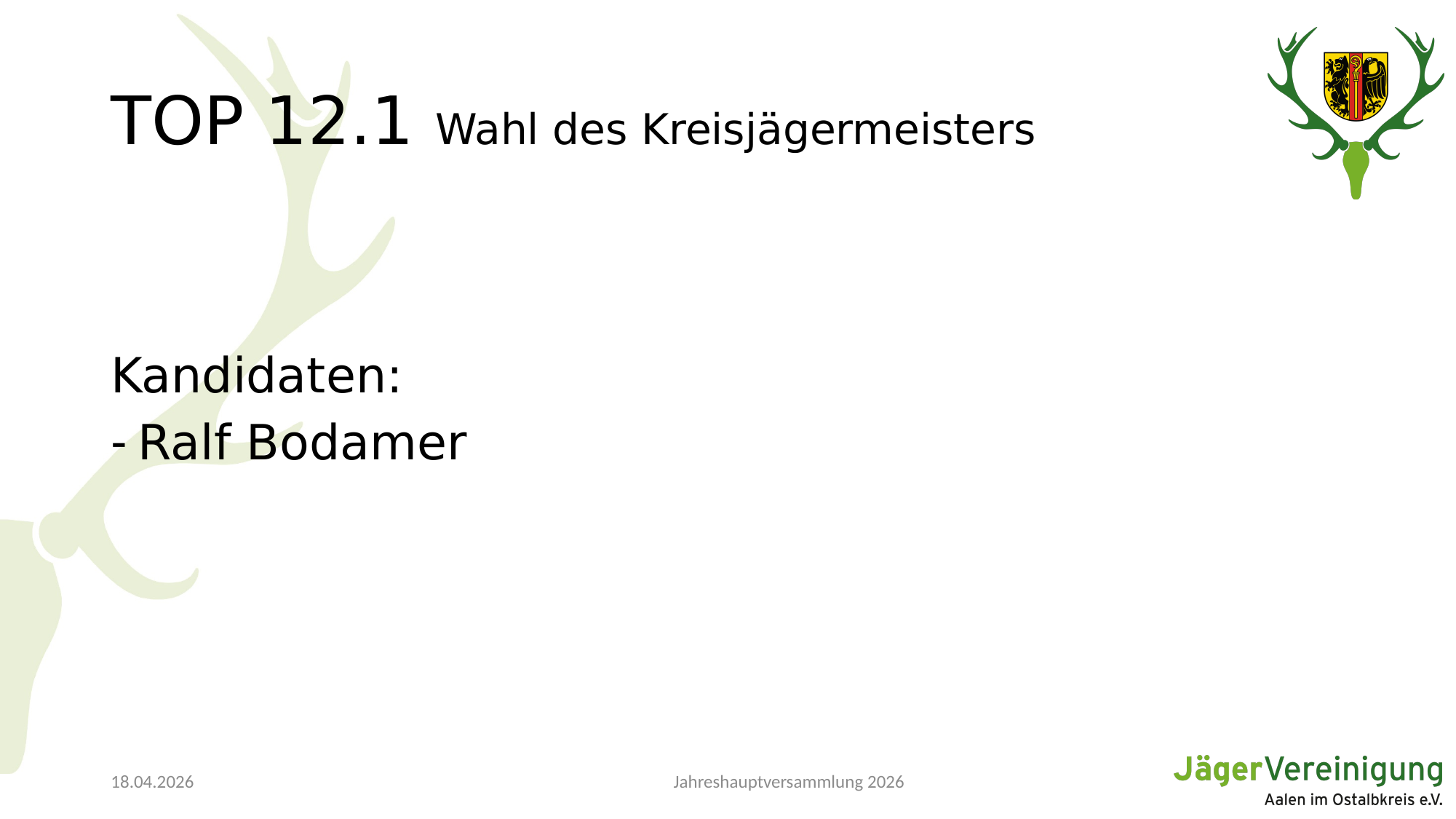

# TOP 12.1 Wahl des Kreisjägermeisters

Kandidaten:
Ralf Bodamer

Jahreshauptversammlung 2026
18.04.2026